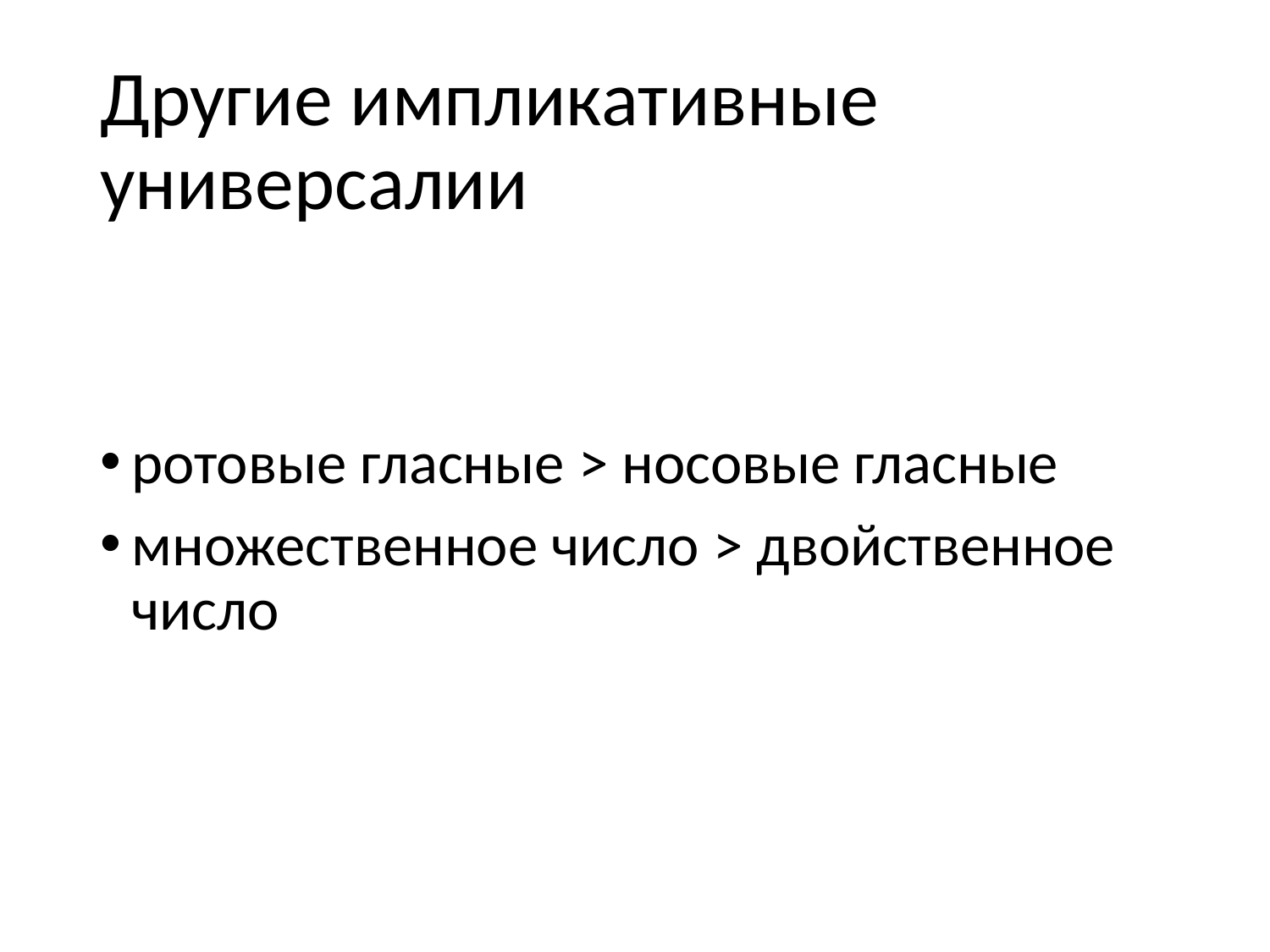

# Другие импликативные универсалии

ротовые гласные > носовые гласные
множественное число > двойственное число